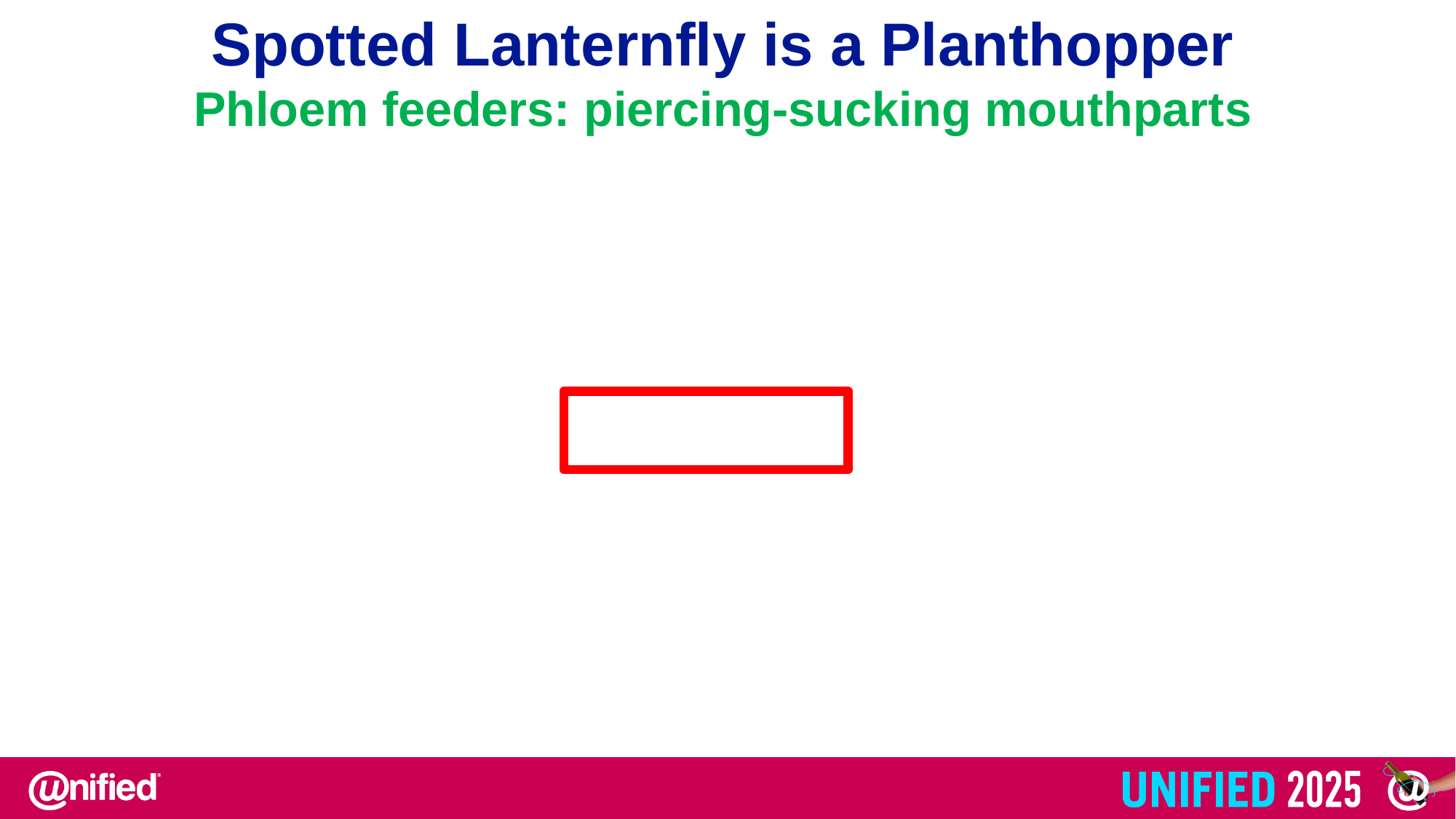

Spotted Lanternfly is a Planthopper
Phloem feeders: piercing-sucking mouthparts